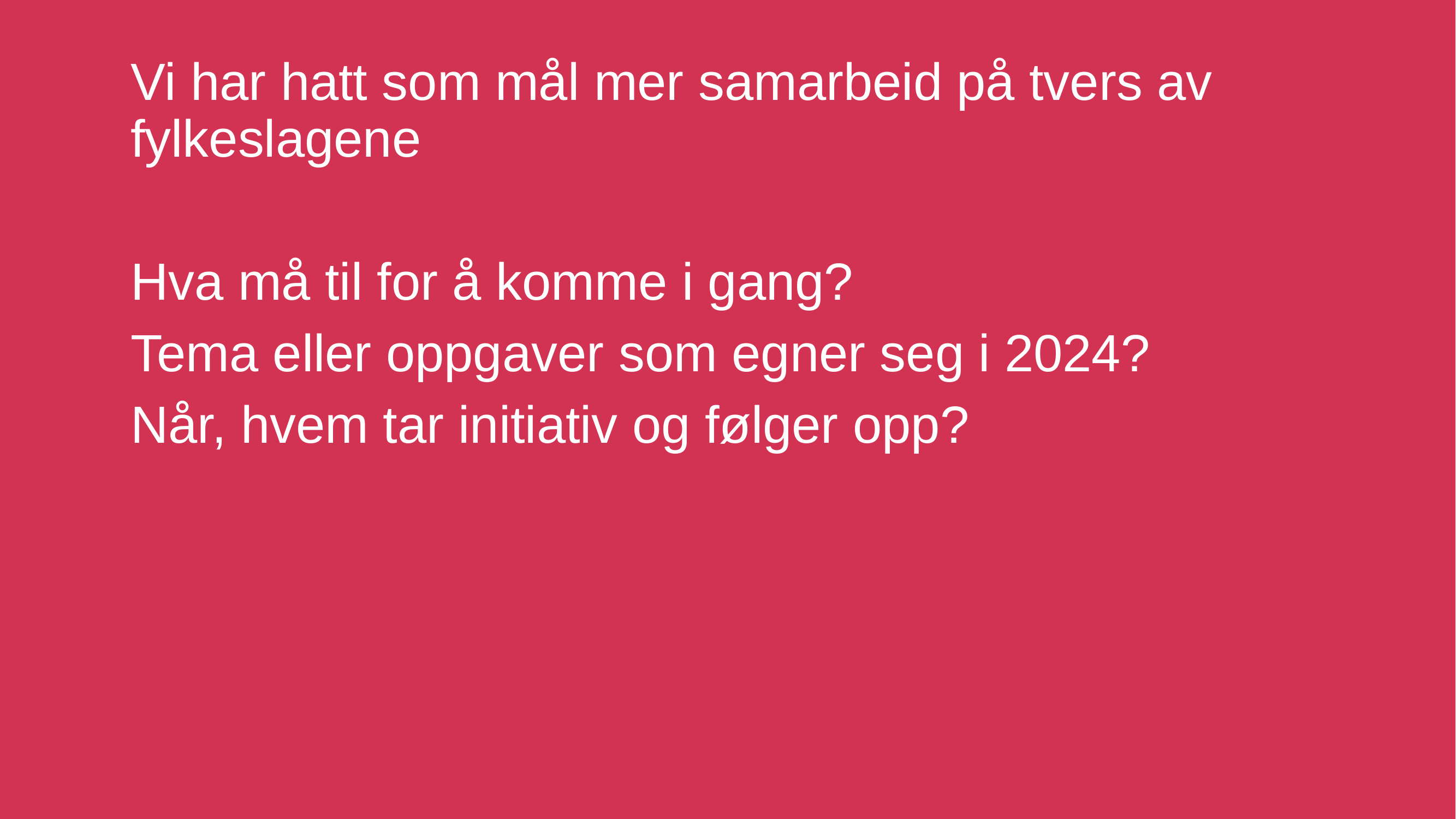

Vi har hatt som mål mer samarbeid på tvers av fylkeslagene

Hva må til for å komme i gang?
Tema eller oppgaver som egner seg i 2024?
Når, hvem tar initiativ og følger opp?